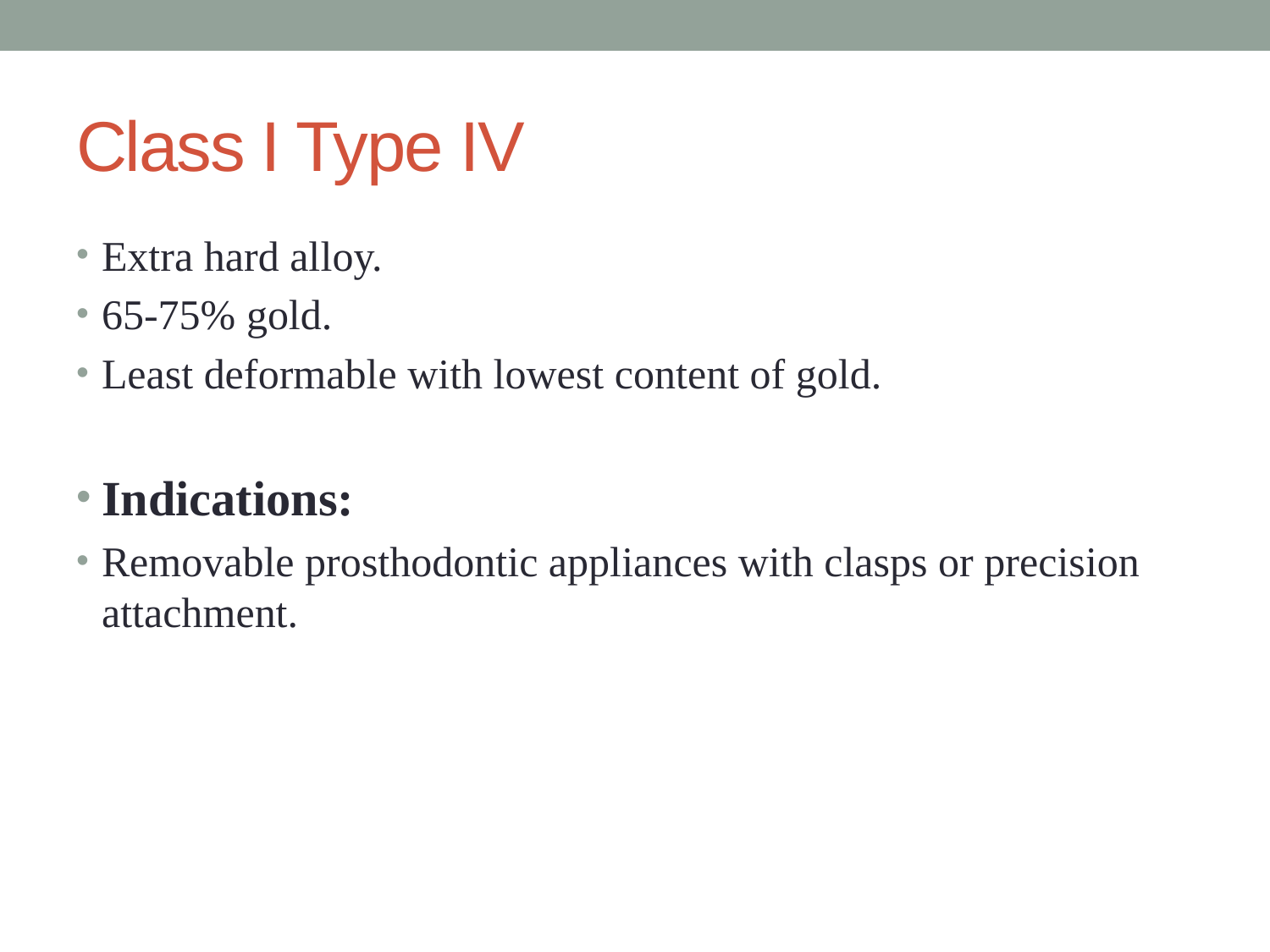

# Class I Type IV
Extra hard alloy.
65-75% gold.
Least deformable with lowest content of gold.

Indications:
Removable prosthodontic appliances with clasps or precision attachment.